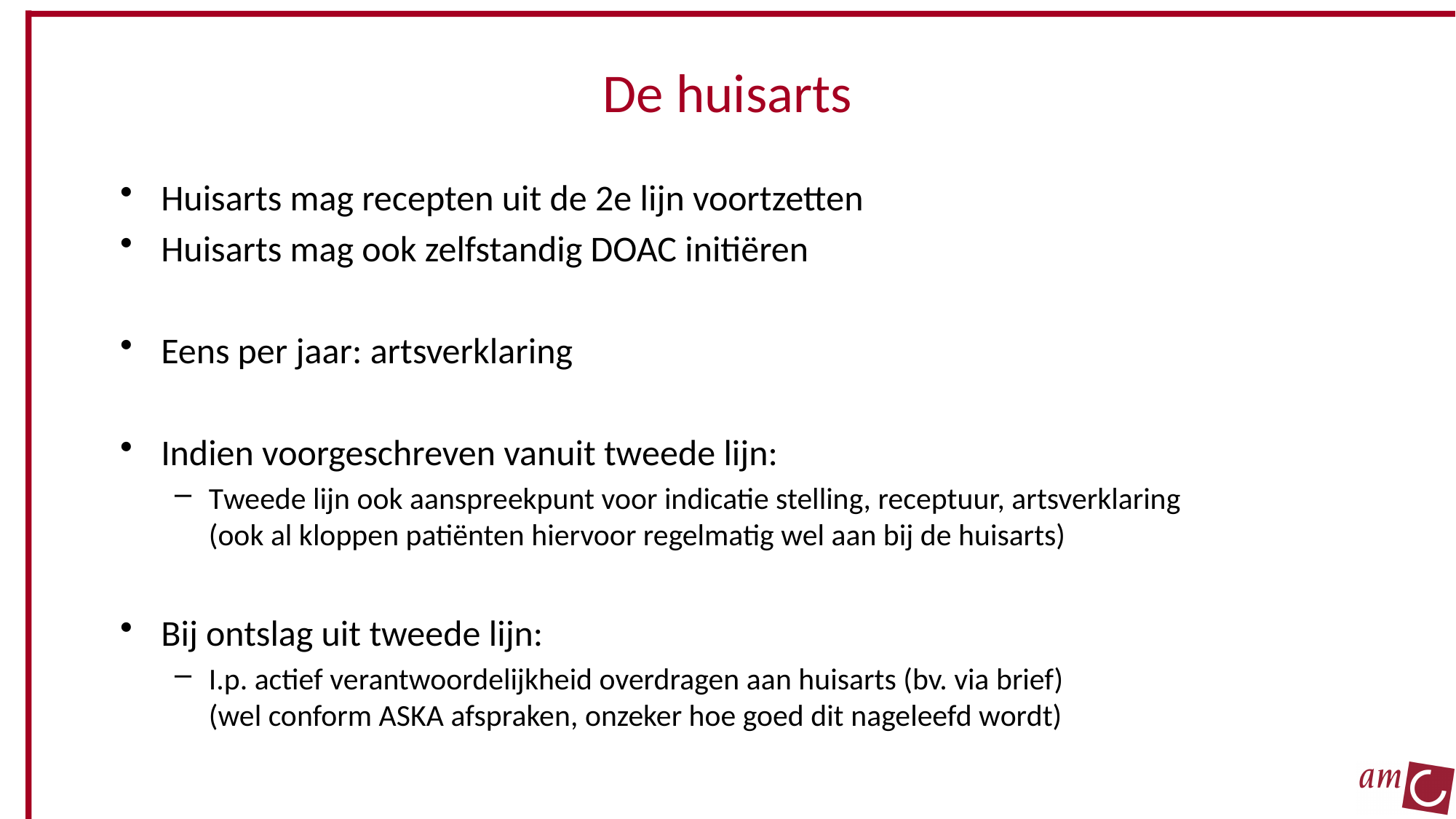

# De huisarts
Huisarts mag recepten uit de 2e lijn voortzetten
Huisarts mag ook zelfstandig DOAC initiëren

Eens per jaar: artsverklaring

Indien voorgeschreven vanuit tweede lijn:
Tweede lijn ook aanspreekpunt voor indicatie stelling, receptuur, artsverklaring
(ook al kloppen patiënten hiervoor regelmatig wel aan bij de huisarts)

Bij ontslag uit tweede lijn:
I.p. actief verantwoordelijkheid overdragen aan huisarts (bv. via brief)
(wel conform ASKA afspraken, onzeker hoe goed dit nageleefd wordt)